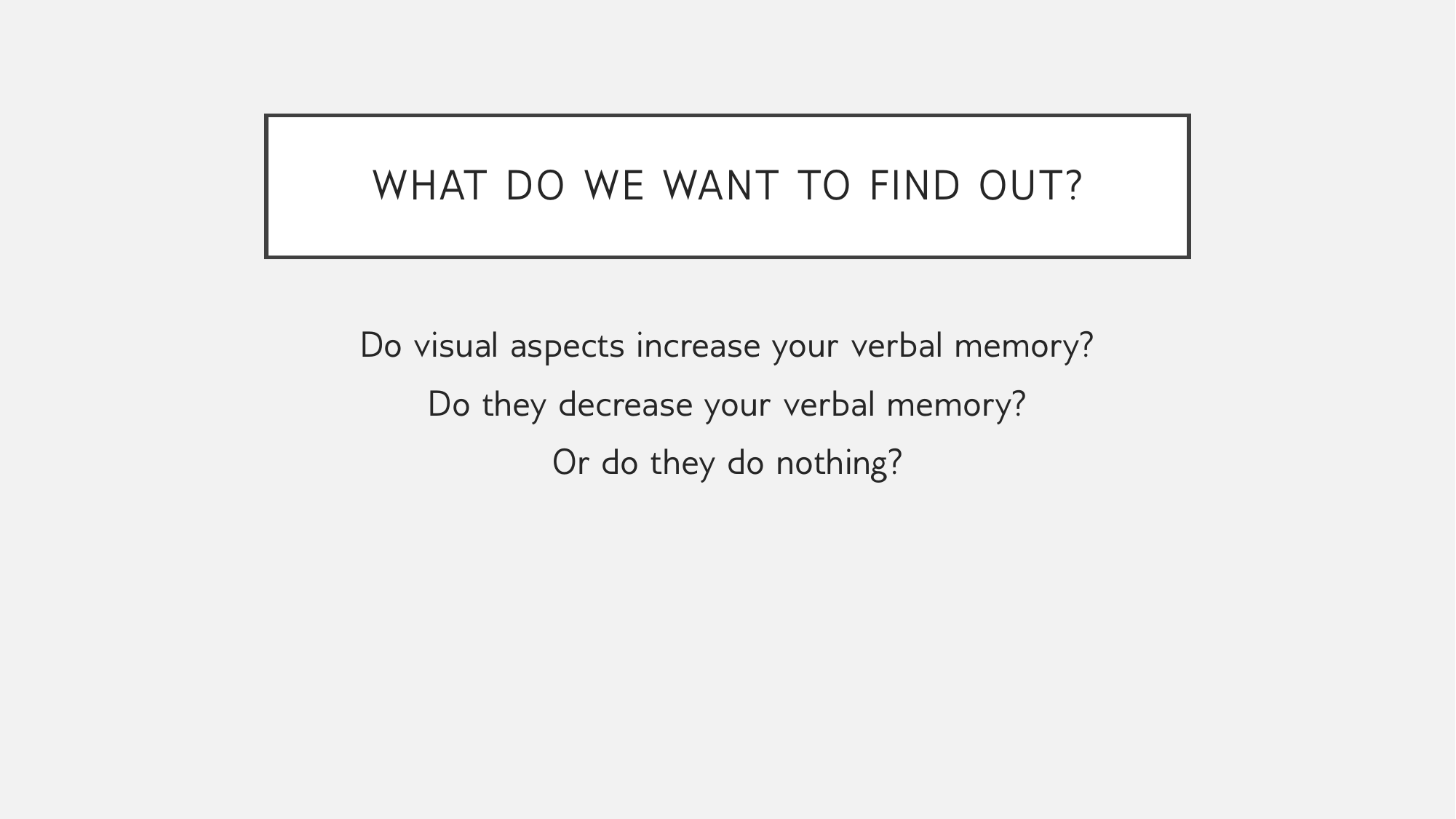

# What do we want to find out?
Do visual aspects increase your verbal memory?
Do they decrease your verbal memory?
Or do they do nothing?